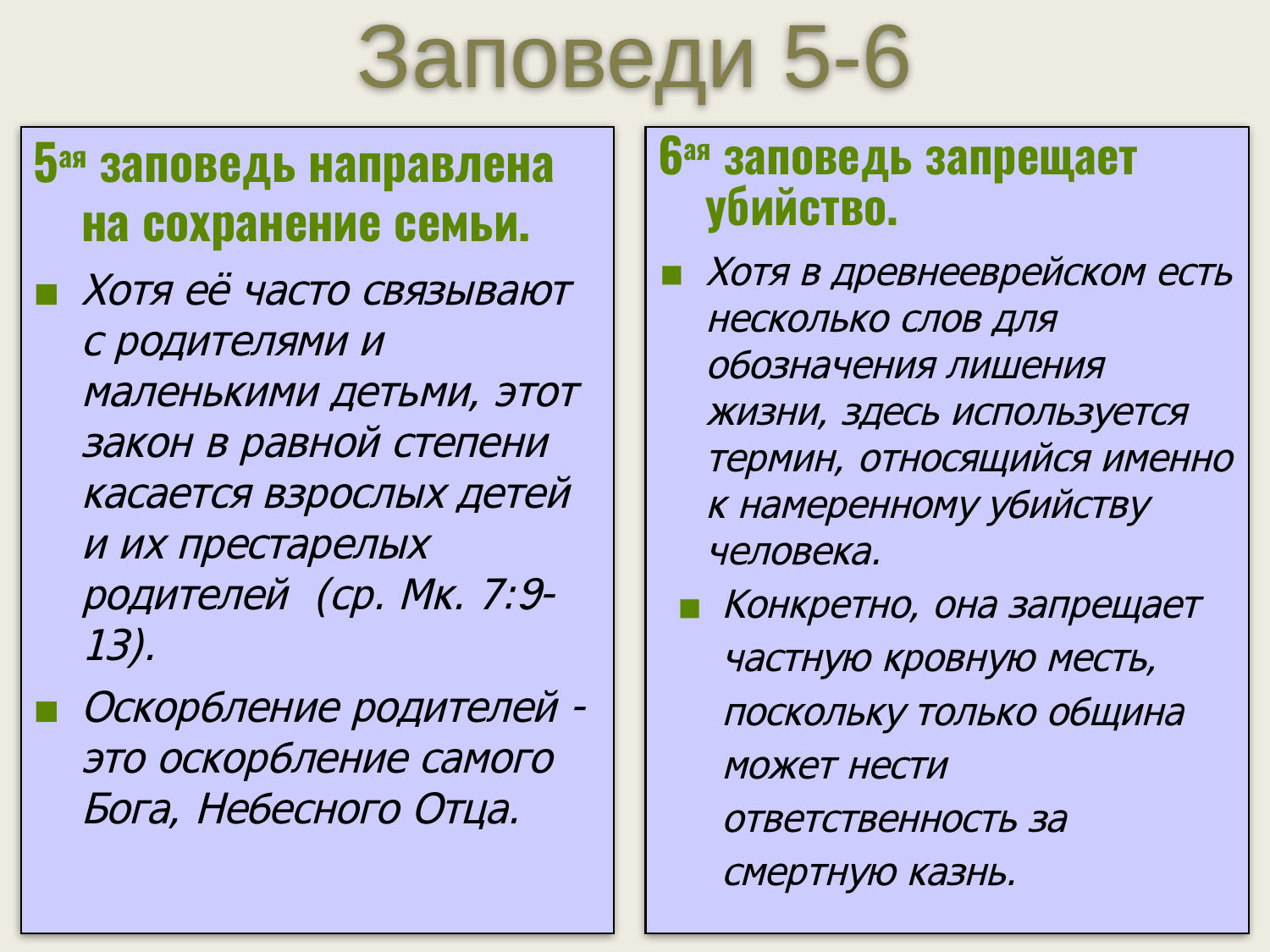

Заповеди 5-6
5ая заповедь направлена на сохранение семьи.
Хотя её часто связывают с родителями и маленькими детьми, этот закон в равной степени касается взрослых детей и их престарелых родителей  (ср. Мк. 7:9-13).
Оскорбление родителей - это оскорбление самого Бога, Небесного Отца.
6ая заповедь запрещает убийство.
Хотя в древнееврейском есть несколько слов для обозначения лишения жизни, здесь используется термин, относящийся именно к намеренному убийству человека.
Конкретно, она запрещает частную кровную месть, поскольку только община может нести ответственность за смертную казнь.
40